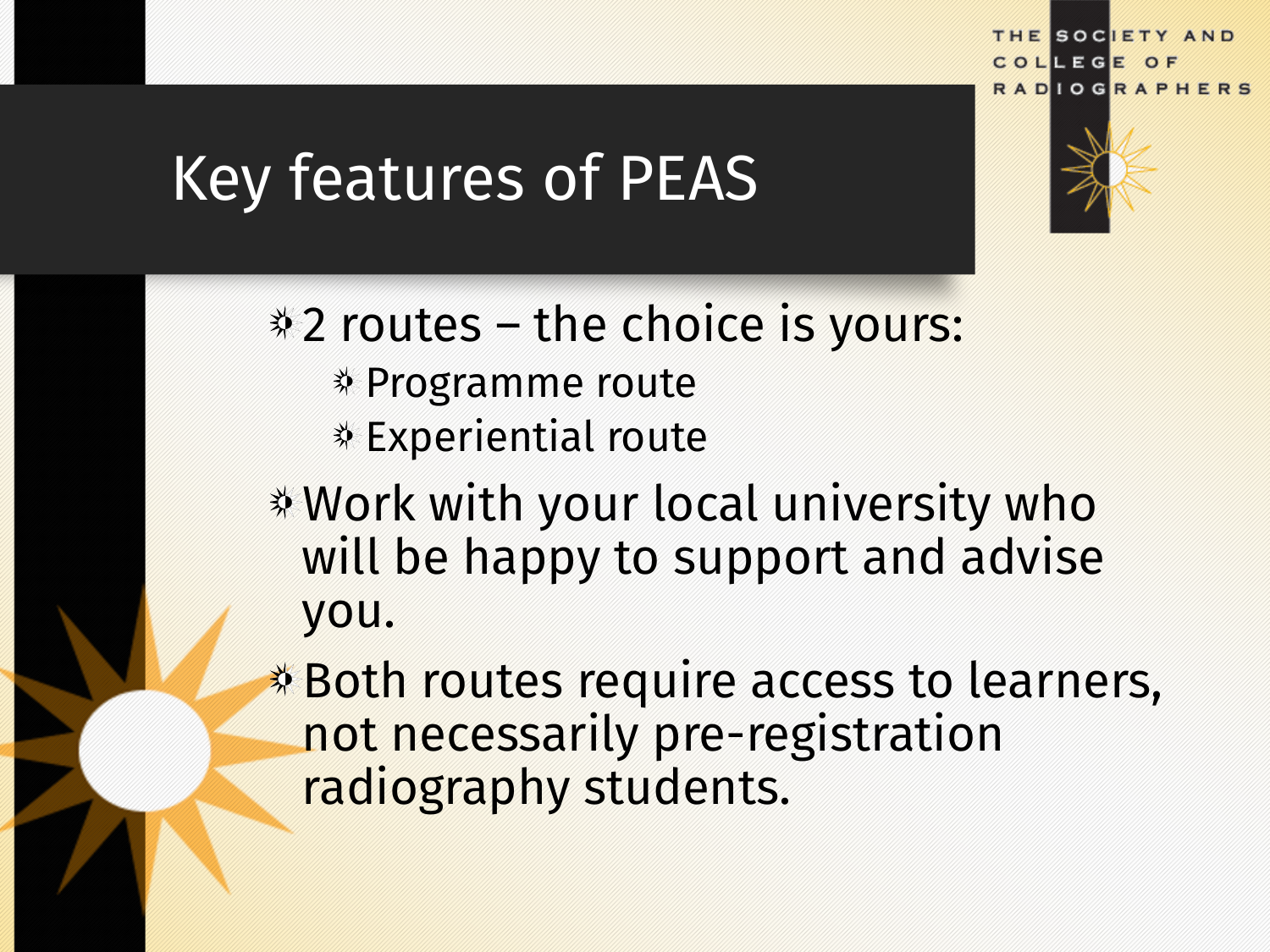

# Key features of PEAS
2 routes – the choice is yours:
Programme route
Experiential route
Work with your local university who will be happy to support and advise you.
Both routes require access to learners, not necessarily pre-registration radiography students.